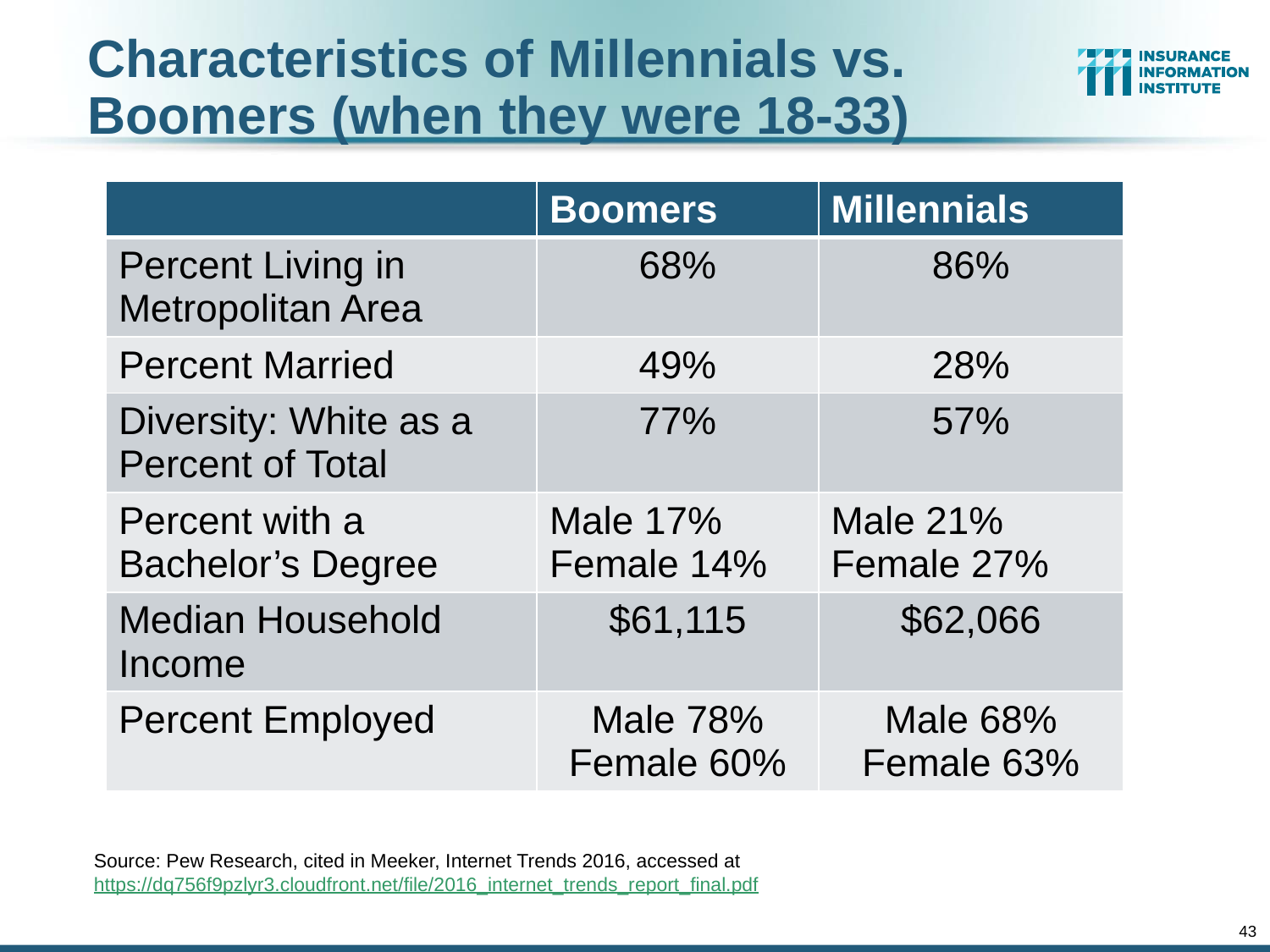

# Characteristics of Millennials vs. Boomers (when they were 18-33)
|  | Boomers | Millennials |
| --- | --- | --- |
| Percent Living in Metropolitan Area | 68% | 86% |
| Percent Married | 49% | 28% |
| Diversity: White as a Percent of Total | 77% | 57% |
| Percent with a Bachelor’s Degree | Male 17% Female 14% | Male 21% Female 27% |
| Median Household Income | $61,115 | $62,066 |
| Percent Employed | Male 78% Female 60% | Male 68% Female 63% |
Source: Pew Research, cited in Meeker, Internet Trends 2016, accessed at https://dq756f9pzlyr3.cloudfront.net/file/2016_internet_trends_report_final.pdf
43
12/01/09 - 9pm